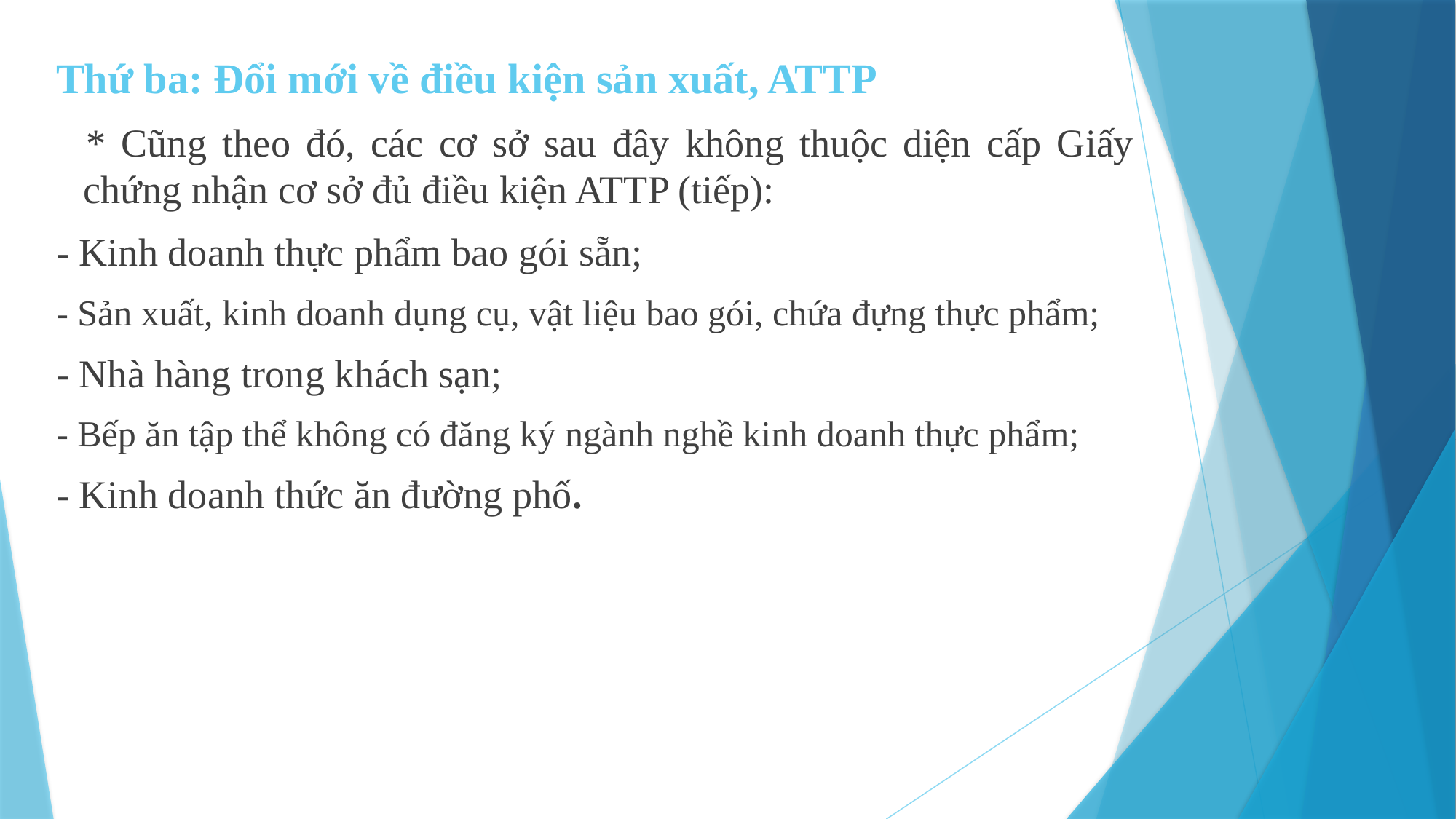

Thứ ba: Đổi mới về điều kiện sản xuất, ATTP
  * Cũng theo đó, các cơ sở sau đây không thuộc diện cấp Giấy chứng nhận cơ sở đủ điều kiện ATTP (tiếp):
- Kinh doanh thực phẩm bao gói sẵn;
- Sản xuất, kinh doanh dụng cụ, vật liệu bao gói, chứa đựng thực phẩm;
- Nhà hàng trong khách sạn;
- Bếp ăn tập thể không có đăng ký ngành nghề kinh doanh thực phẩm;
- Kinh doanh thức ăn đường phố.